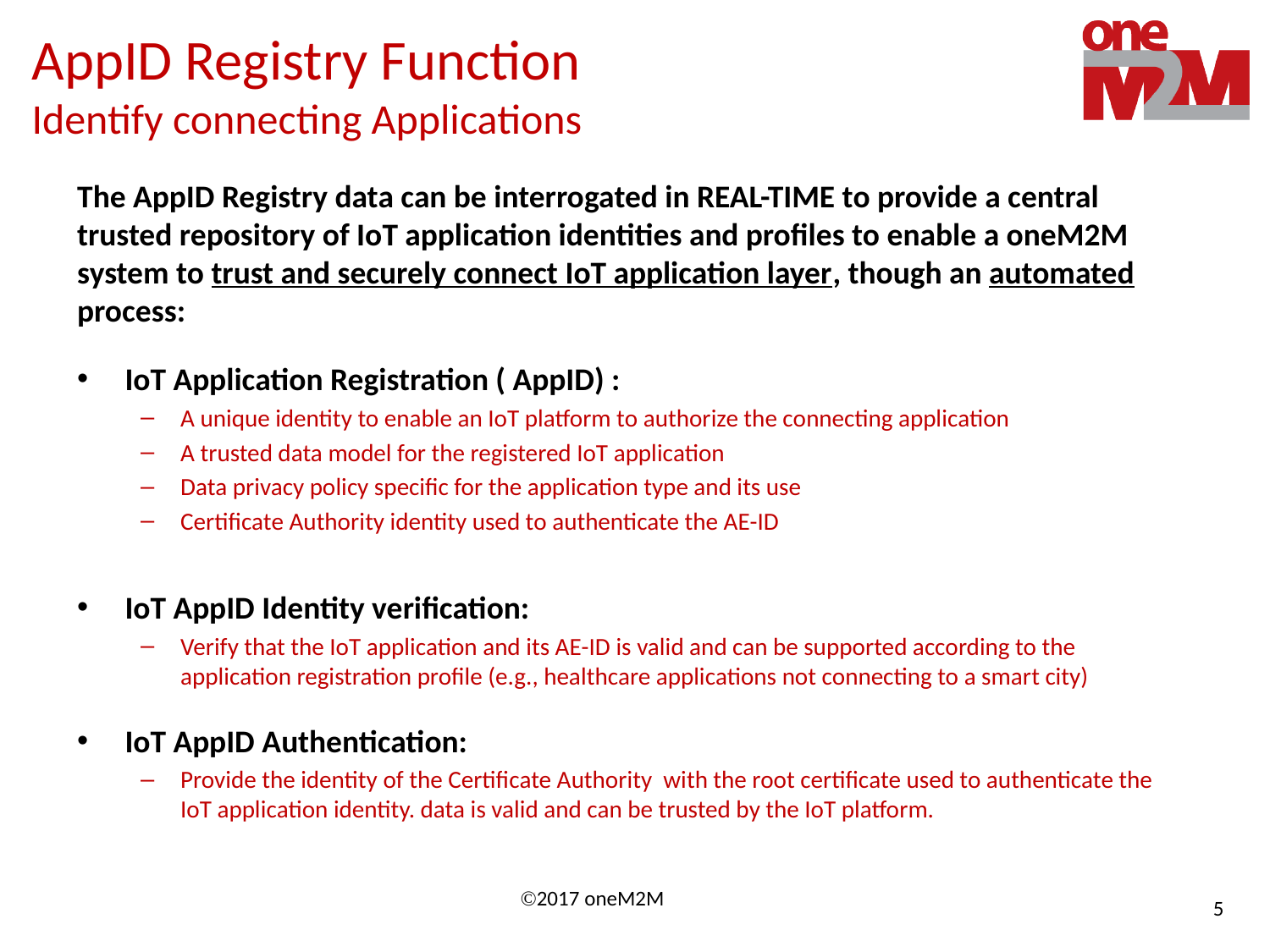

# AppID Registry Function Identify connecting Applications
The AppID Registry data can be interrogated in REAL-TIME to provide a central trusted repository of IoT application identities and profiles to enable a oneM2M system to trust and securely connect IoT application layer, though an automated process:

IoT Application Registration ( AppID) :
A unique identity to enable an IoT platform to authorize the connecting application
A trusted data model for the registered IoT application
Data privacy policy specific for the application type and its use
Certificate Authority identity used to authenticate the AE-ID

IoT AppID Identity verification:
Verify that the IoT application and its AE-ID is valid and can be supported according to the application registration profile (e.g., healthcare applications not connecting to a smart city)

IoT AppID Authentication:
Provide the identity of the Certificate Authority  with the root certificate used to authenticate the IoT application identity. data is valid and can be trusted by the IoT platform.